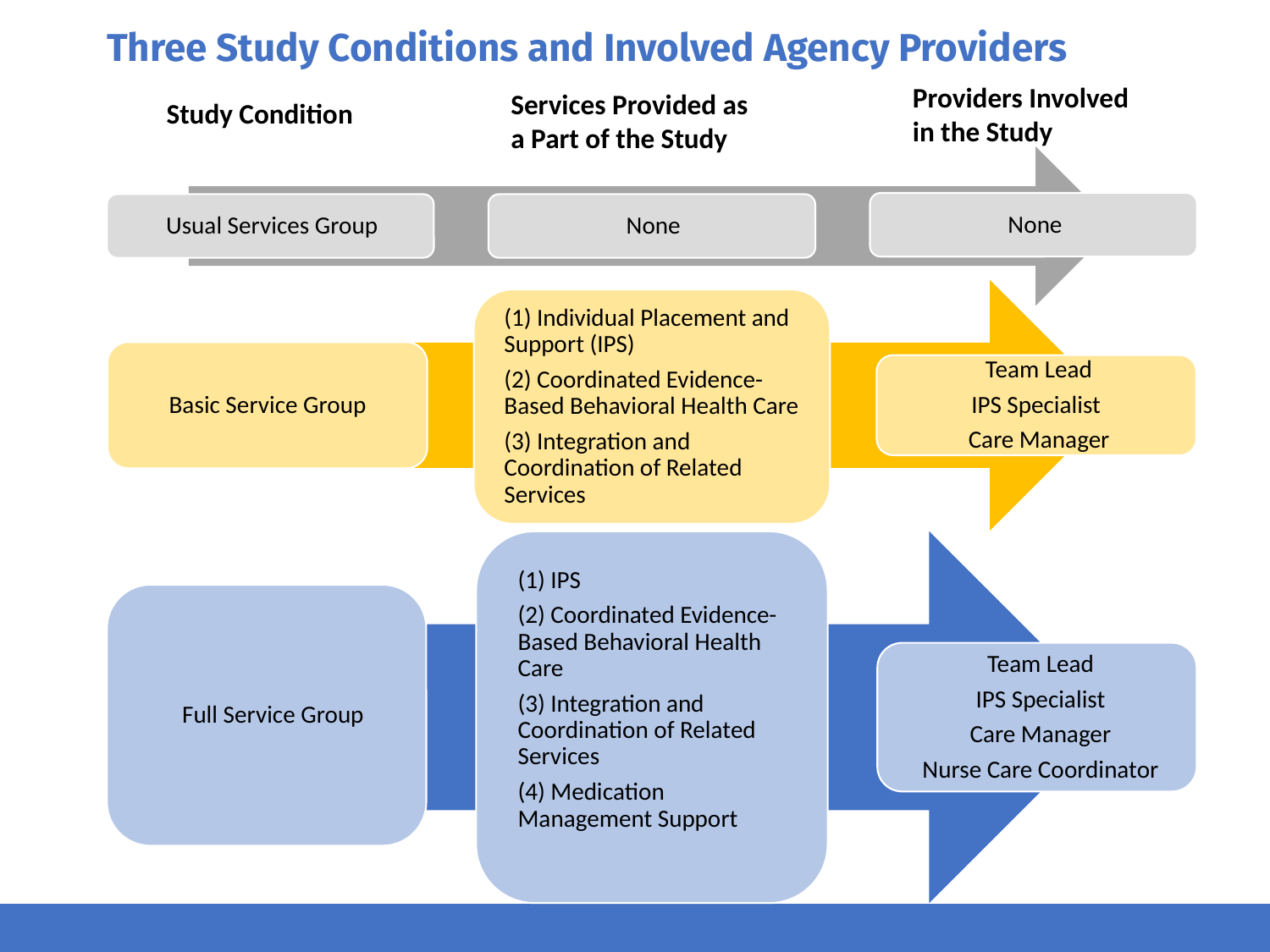

Three Study Conditions and Involved Agency Providers
Providers Involved in the Study
Services Provided as a Part of the Study
Study Condition
Usual Services Group
None
None
Basic Service Group
(1) Individual Placement and Support (IPS)
(2) Coordinated Evidence-Based Behavioral Health Care
(3) Integration and Coordination of Related Services
Team Lead
IPS Specialist
Care Manager
Full Service Group
(1) IPS
(2) Coordinated Evidence-Based Behavioral Health Care
(3) Integration and Coordination of Related Services
(4) Medication Management Support

Team Lead
IPS Specialist
Care Manager
Nurse Care Coordinator